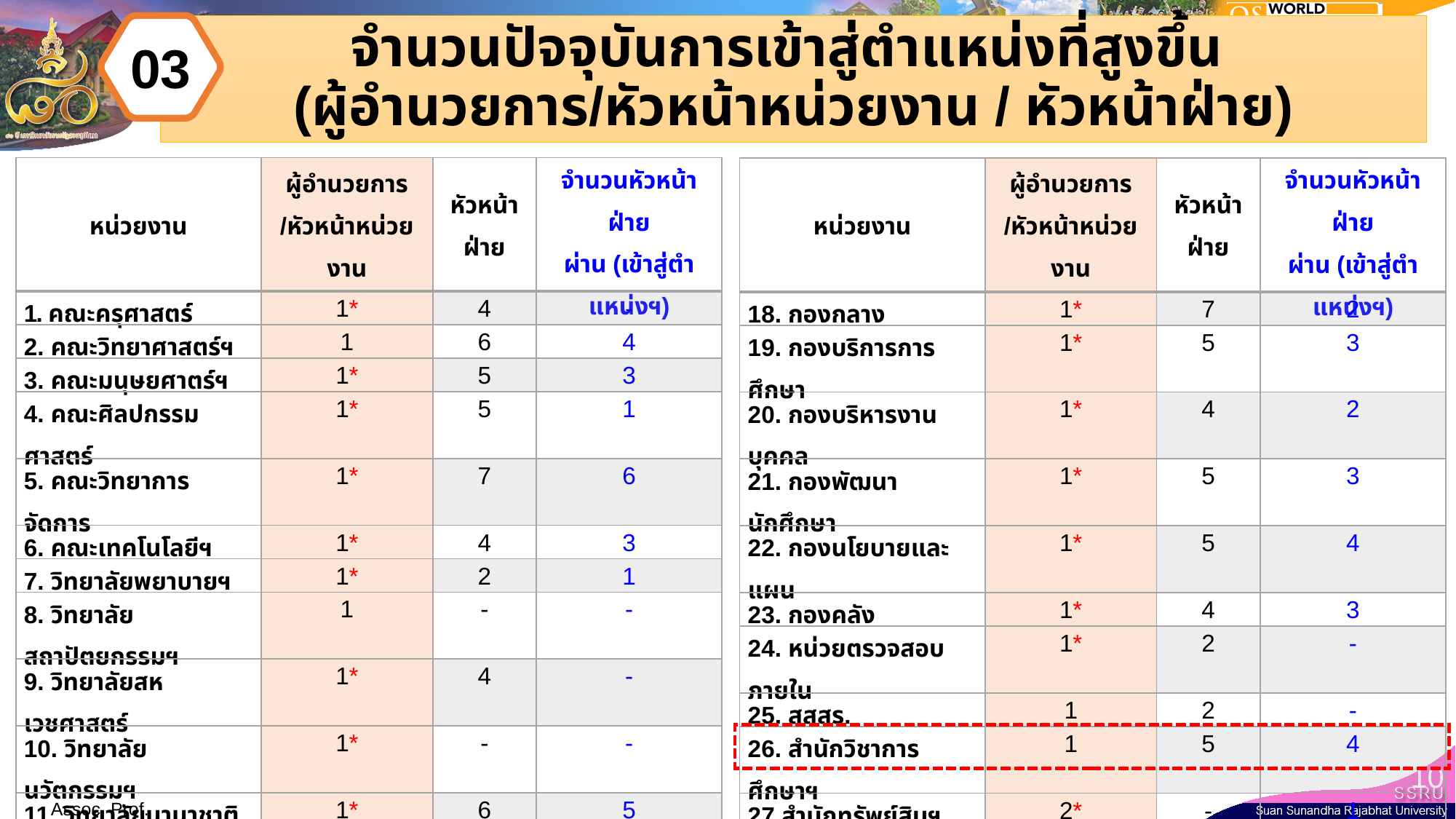

03
จำนวนปัจจุบันการเข้าสู่ตำแหน่งที่สูงขึ้น
(ผู้อำนวยการ/หัวหน้าหน่วยงาน / หัวหน้าฝ่าย)
| หน่วยงาน | ผู้อำนวยการ /หัวหน้าหน่วยงาน | หัวหน้าฝ่าย | จำนวนหัวหน้าฝ่าย ผ่าน (เข้าสู่ตำแหน่งฯ) |
| --- | --- | --- | --- |
| คณะครุศาสตร์ | 1\* | 4 | - |
| 2. คณะวิทยาศาสตร์ฯ | 1 | 6 | 4 |
| 3. คณะมนุษยศาตร์ฯ | 1\* | 5 | 3 |
| 4. คณะศิลปกรรมศาสตร์ | 1\* | 5 | 1 |
| 5. คณะวิทยาการจัดการ | 1\* | 7 | 6 |
| 6. คณะเทคโนโลยีฯ | 1\* | 4 | 3 |
| 7. วิทยาลัยพยาบายฯ | 1\* | 2 | 1 |
| 8. วิทยาลัยสถาปัตยกรรมฯ | 1 | - | - |
| 9. วิทยาลัยสหเวชศาสตร์ | 1\* | 4 | - |
| 10. วิทยาลัยนวัตกรรมฯ | 1\* | - | - |
| 11. วิทยาลัยนานาชาติ | 1\* | 6 | 5 |
| 12. วิทยาลัยภาพยนต์ฯ | 1\* | 1 | - |
| 13. วิทยาลัยโลจิสติกส์ฯ | 1 | - | - |
| 14. บัณฑิตวิทยาลัย | 1\* | 3 | 2 |
| 15. สถาบันวิจัยและพัฒนา | 1\* | 4 | 1 |
| 16. สำนักศิลปะฯ | 1\* | 3 | 2 |
| 17. สำนักวิทยบริการฯ | 1\* | 9 | 4 |
| หน่วยงาน | ผู้อำนวยการ /หัวหน้าหน่วยงาน | หัวหน้าฝ่าย | จำนวนหัวหน้าฝ่าย ผ่าน (เข้าสู่ตำแหน่งฯ) |
| --- | --- | --- | --- |
| 18. กองกลาง | 1\* | 7 | 2 |
| 19. กองบริการการศึกษา | 1\* | 5 | 3 |
| 20. กองบริหารงานบุคคล | 1\* | 4 | 2 |
| 21. กองพัฒนานักศึกษา | 1\* | 5 | 3 |
| 22. กองนโยบายและแผน | 1\* | 5 | 4 |
| 23. กองคลัง | 1\* | 4 | 3 |
| 24. หน่วยตรวจสอบภายใน | 1\* | 2 | - |
| 25. สสสร. | 1 | 2 | - |
| 26. สำนักวิชาการศึกษาฯ | 1 | 5 | 4 |
| 27.สำนักทรัพย์สินฯ | 2\* | - | 1 |
| 28. ศูนย์ฯ อุดรธานี | 1\* | 2 | - |
| 29. ศูนย์ฯ สมุทรสงคราม | 1 | - | - |
| 30. ศูนย์ฯ นครปฐม | 1 | - | - |
| 31. ศูนย์ฯ ระนอง | 1 | - | - |
| 32. ศูนย์ฯ ผู้สูงอายุ | 1 | - | - |
| รวมทั้งหมด | 24\* | 100 | 54 |

10
Assoc. Prof. Dr.Witthaya  Mekhum